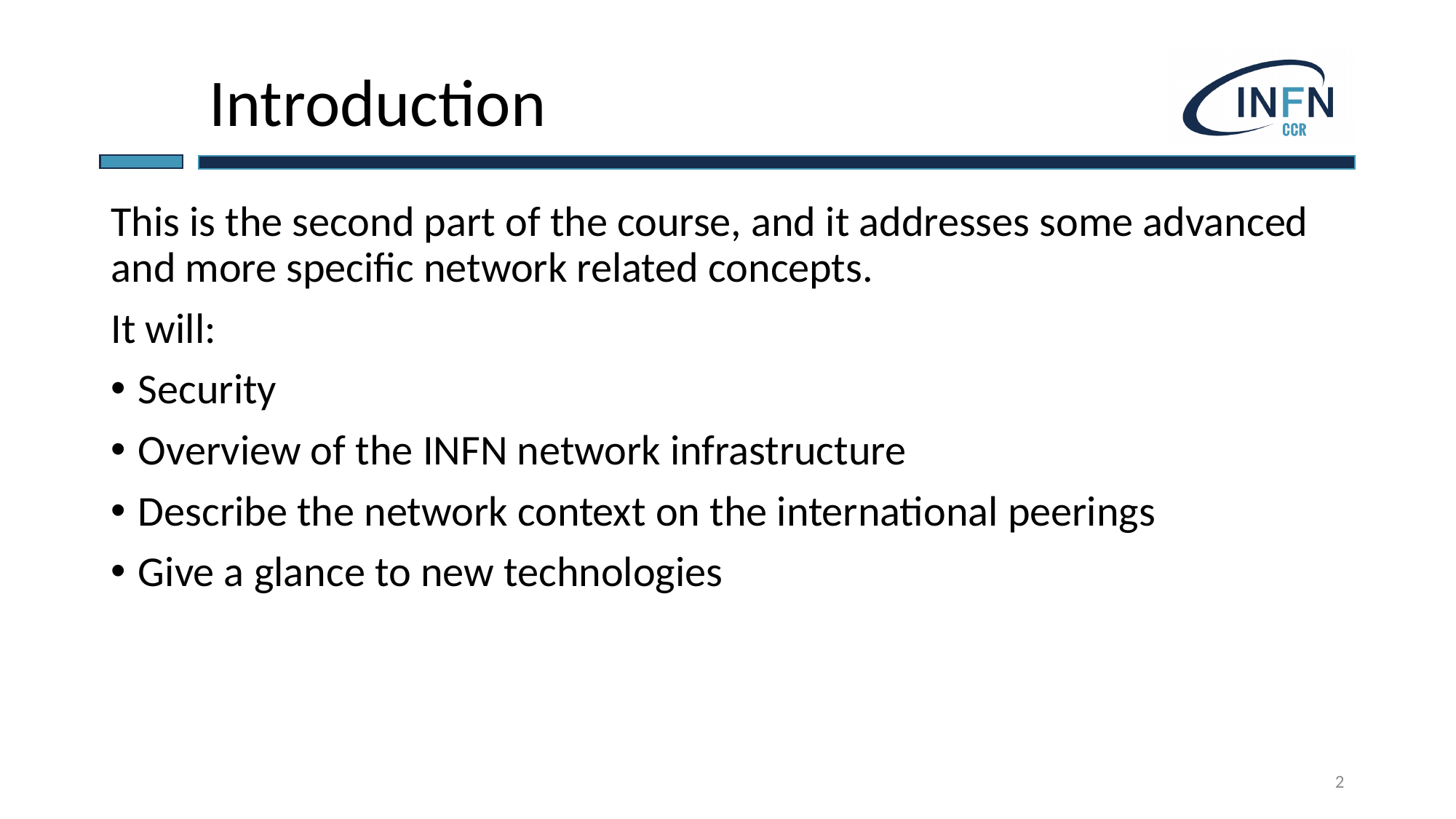

# Introduction
This is the second part of the course, and it addresses some advanced and more specific network related concepts.
It will:
Security
Overview of the INFN network infrastructure
Describe the network context on the international peerings
Give a glance to new technologies

2